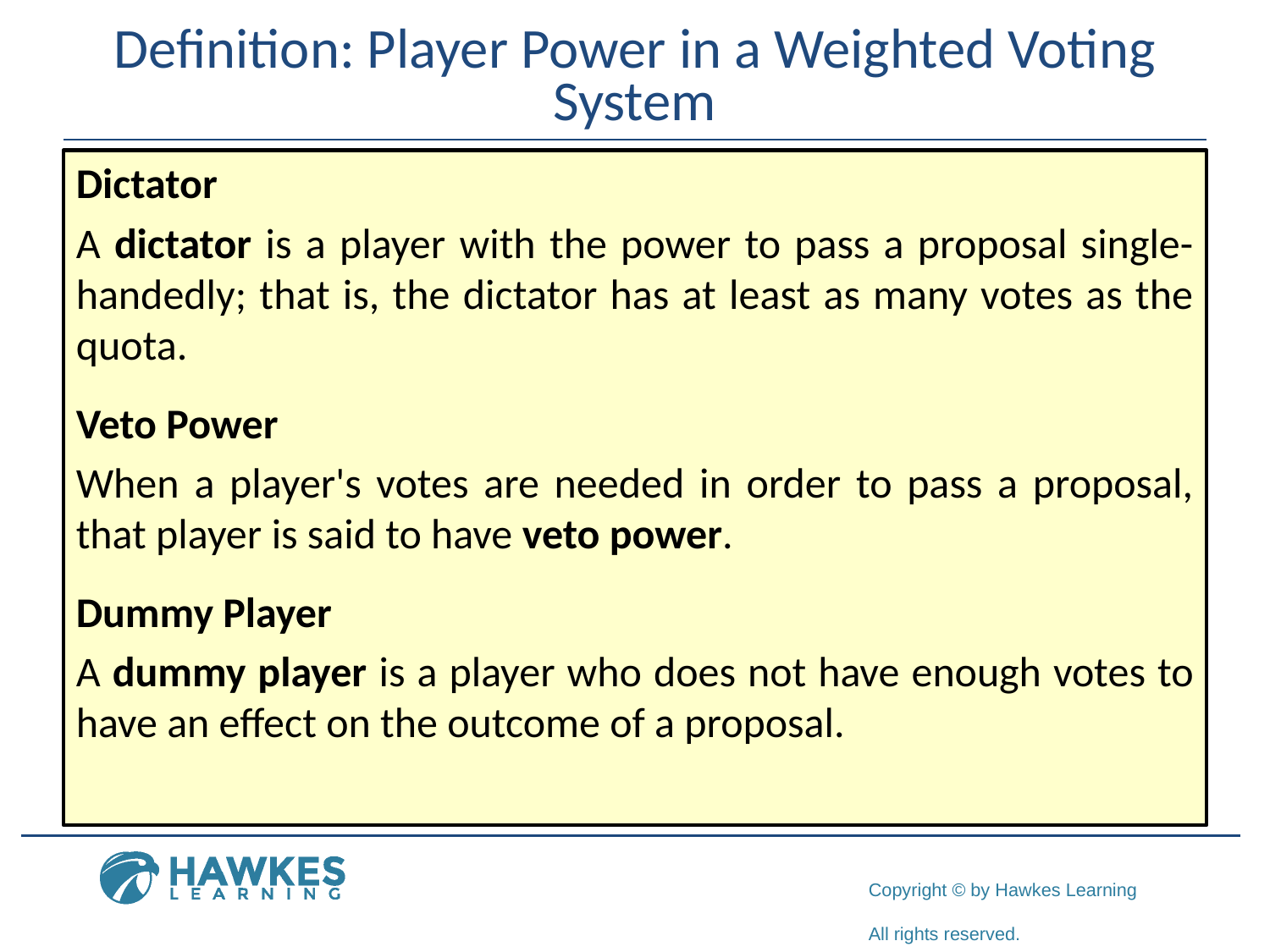

# Definition: Player Power in a Weighted Voting System
Dictator
A dictator is a player with the power to pass a proposal single-handedly; that is, the dictator has at least as many votes as the quota.

Veto Power
When a player's votes are needed in order to pass a proposal, that player is said to have veto power.

Dummy Player
A dummy player is a player who does not have enough votes to have an effect on the outcome of a proposal.